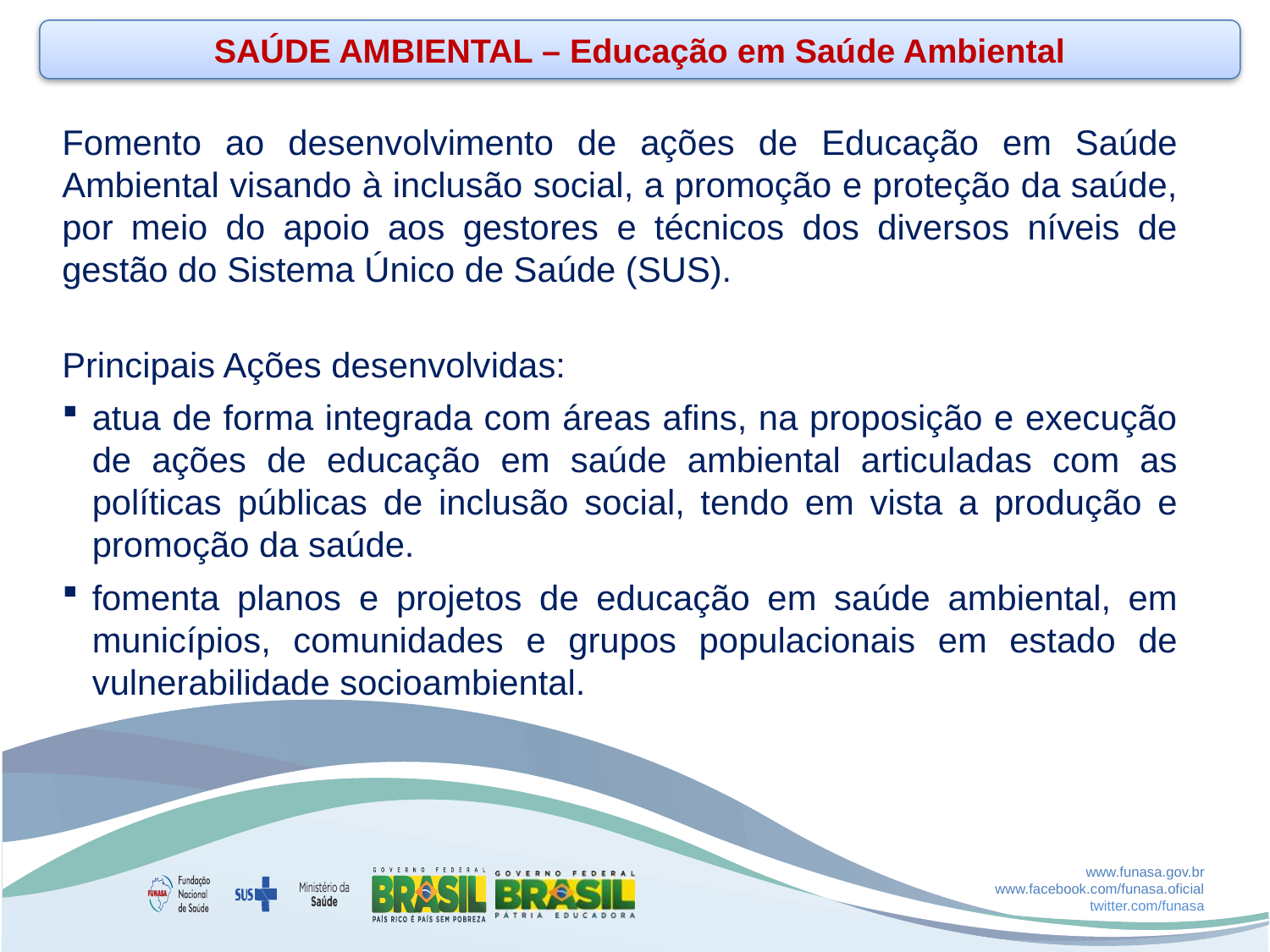

SAÚDE AMBIENTAL – Educação em Saúde Ambiental
Fomento ao desenvolvimento de ações de Educação em Saúde Ambiental visando à inclusão social, a promoção e proteção da saúde, por meio do apoio aos gestores e técnicos dos diversos níveis de gestão do Sistema Único de Saúde (SUS).

Principais Ações desenvolvidas:
atua de forma integrada com áreas afins, na proposição e execução de ações de educação em saúde ambiental articuladas com as políticas públicas de inclusão social, tendo em vista a produção e promoção da saúde.
fomenta planos e projetos de educação em saúde ambiental, em municípios, comunidades e grupos populacionais em estado de vulnerabilidade socioambiental.